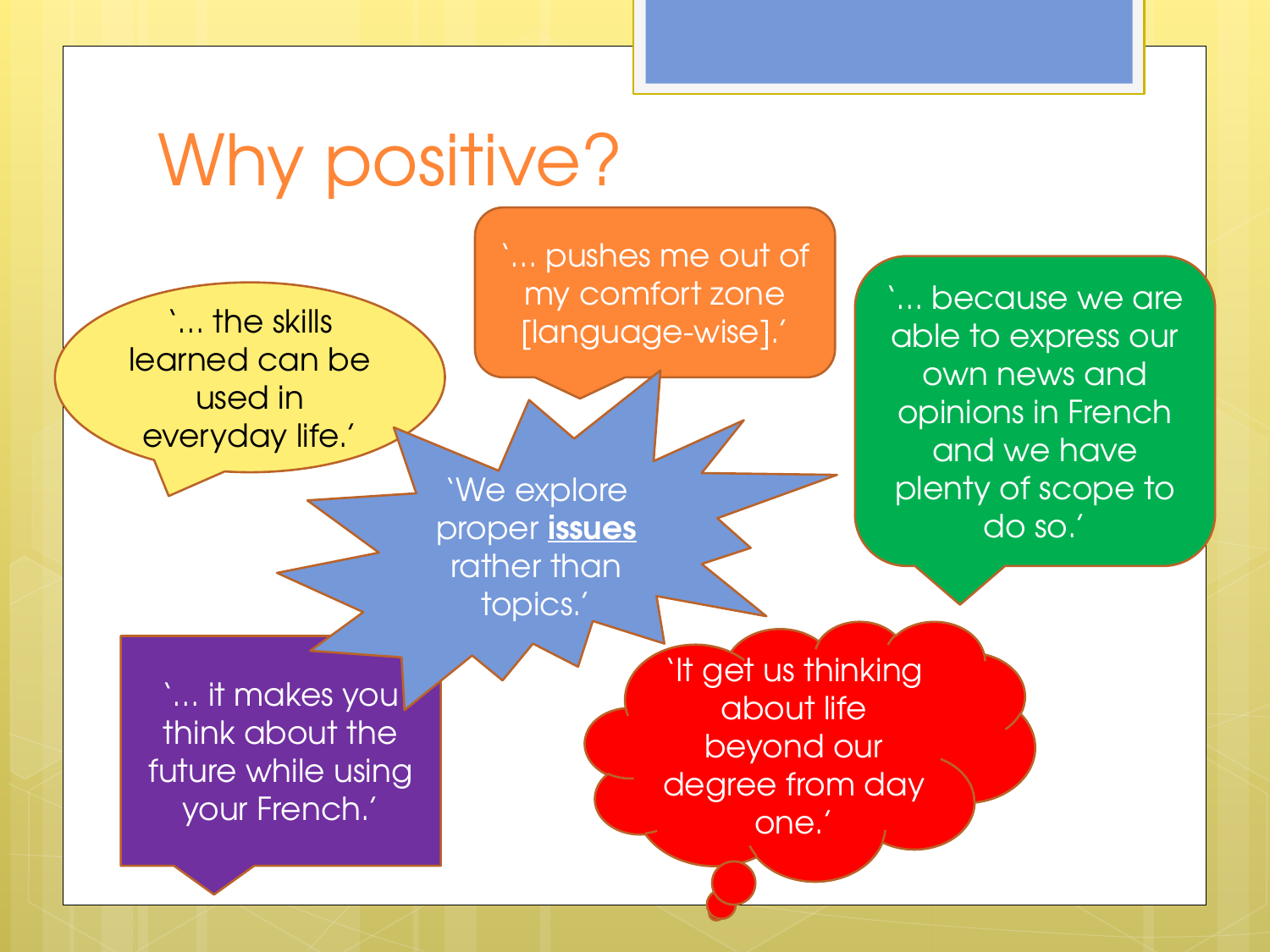

# Why positive?
‘… pushes me out of my comfort zone [language-wise].’
‘… because we are able to express our own news and opinions in French and we have plenty of scope to do so.’
‘… the skills learned can be used in everyday life.’

‘We explore proper issues rather than topics.’
‘It get us thinking about life beyond our degree from day one.’
‘… it makes you think about the future while using your French.’